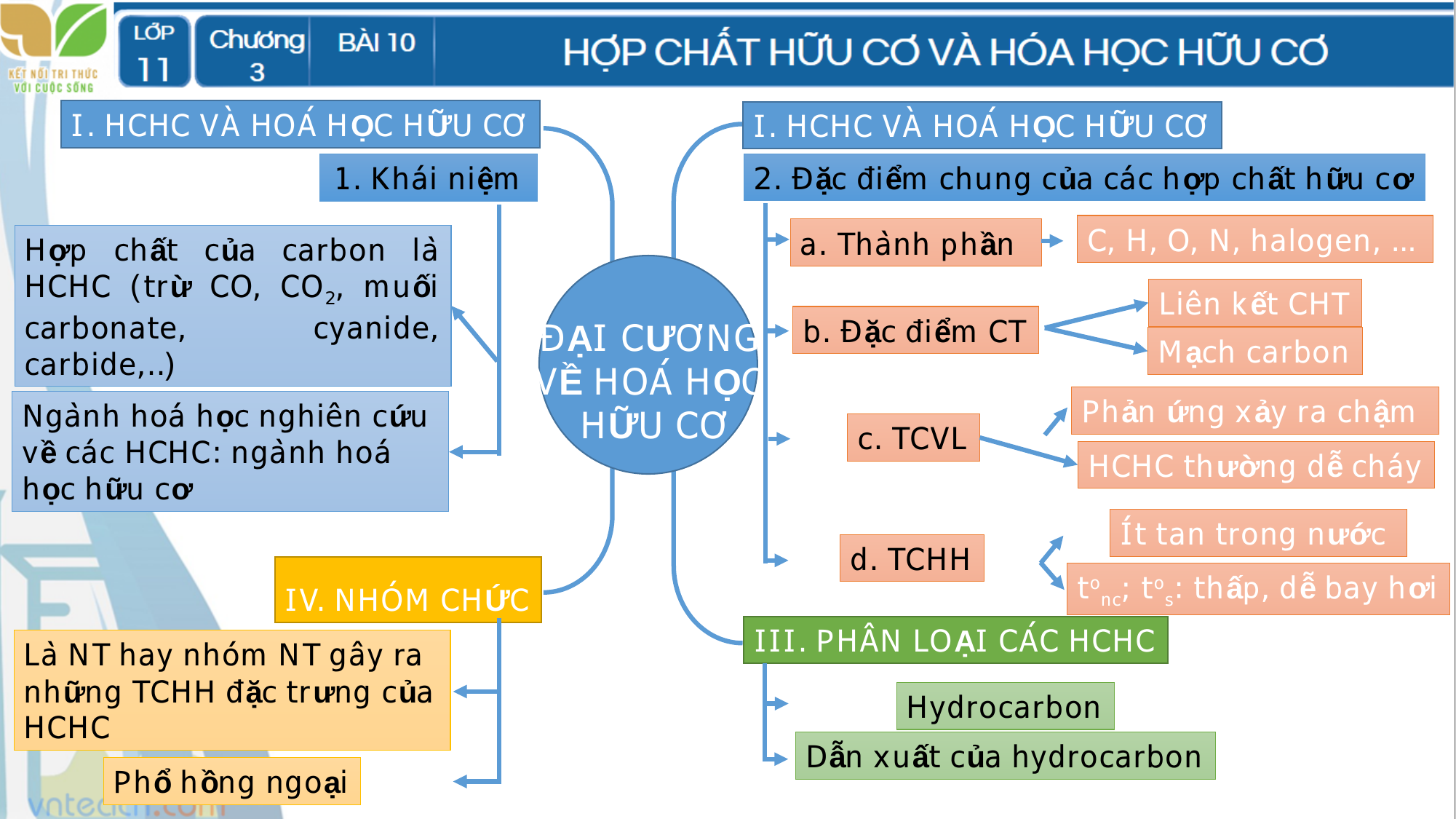

I. HCHC VÀ HOÁ HỌC HỮU CƠ
I. HCHC VÀ HOÁ HỌC HỮU CƠ

2. Đặc điểm chung của các hợp chất hữu cơ
1. Khái niệm
C, H, O, N, halogen, …
a. Thành phần
Hợp chất của carbon là HCHC (trừ CO, CO2, muối carbonate, cyanide, carbide,..)

ĐẠI CƯƠNG
VỀ HOÁ HỌC
HỮU CƠ
Liên kết CHT
b. Đặc điểm CT
Mạch carbon
Phản ứng xảy ra chậm
Ngành hoá học nghiên cứu về các HCHC: ngành hoá học hữu cơ
c. TCVL
HCHC thường dễ cháy
Ít tan trong nước
d. TCHH
IV. NHÓM CHỨC
tonc; tos: thấp, dễ bay hơi
III. PHÂN LOẠI CÁC HCHC
Là NT hay nhóm NT gây ra những TCHH đặc trưng của HCHC
Hydrocarbon
Dẫn xuất của hydrocarbon
Phổ hồng ngoại